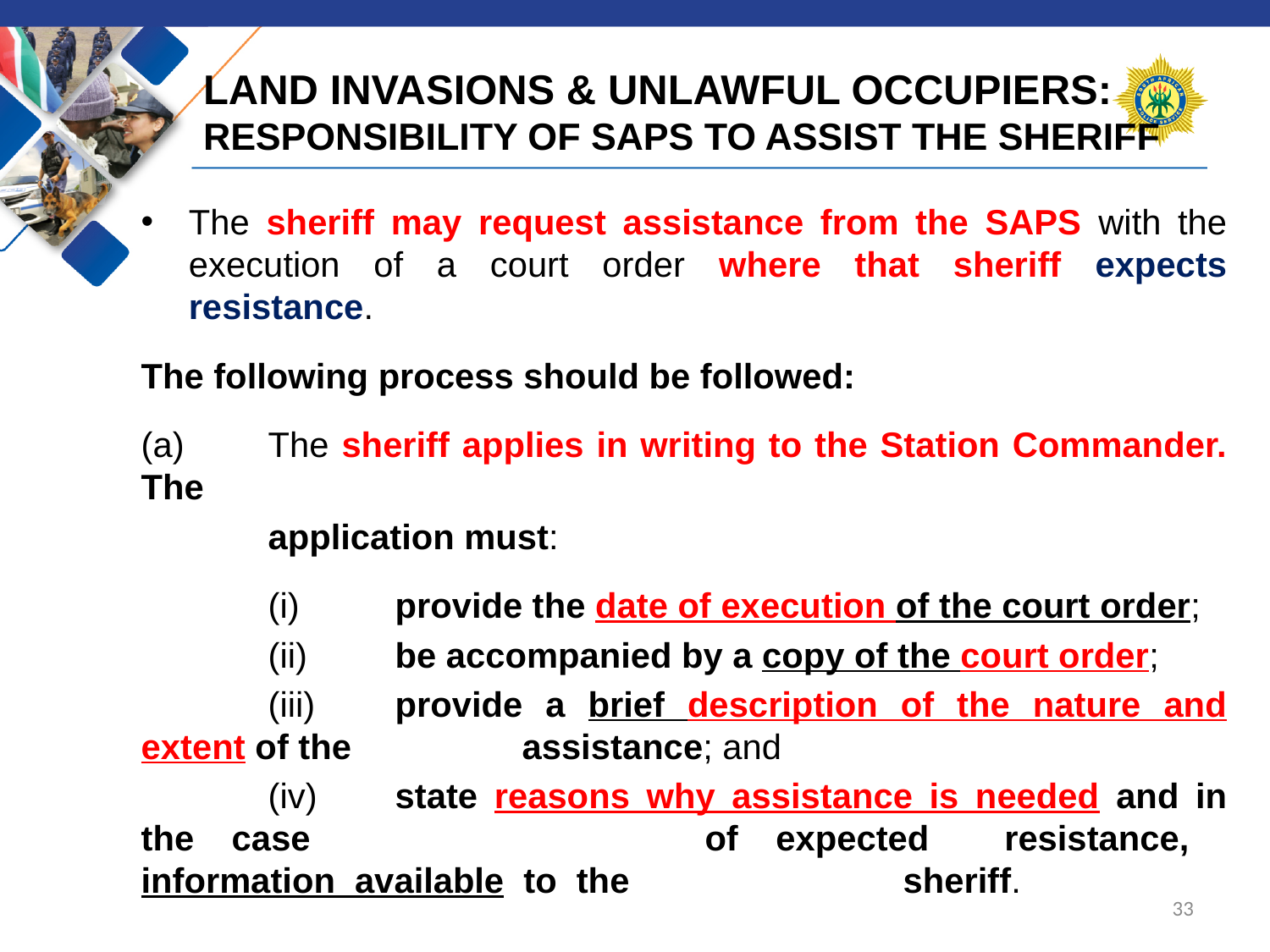

# LAND INVASIONS & UNLAWFUL OCCUPIERS: RESPONSIBILITY OF SAPS TO ASSIST THE SHERIFF
The sheriff may request assistance from the SAPS with the execution of a court order where that sheriff expects resistance.

The following process should be followed:

(a)	The sheriff applies in writing to the Station Commander. The
	application must:

	(i)	provide the date of execution of the court order;
	(ii)	be accompanied by a copy of the court order;
	(iii)	provide a brief description of the nature and extent of the 		assistance; and
	(iv)	state reasons why assistance is needed and in the case 			of expected  resistance,  information  available  to  the 			sheriff.

33